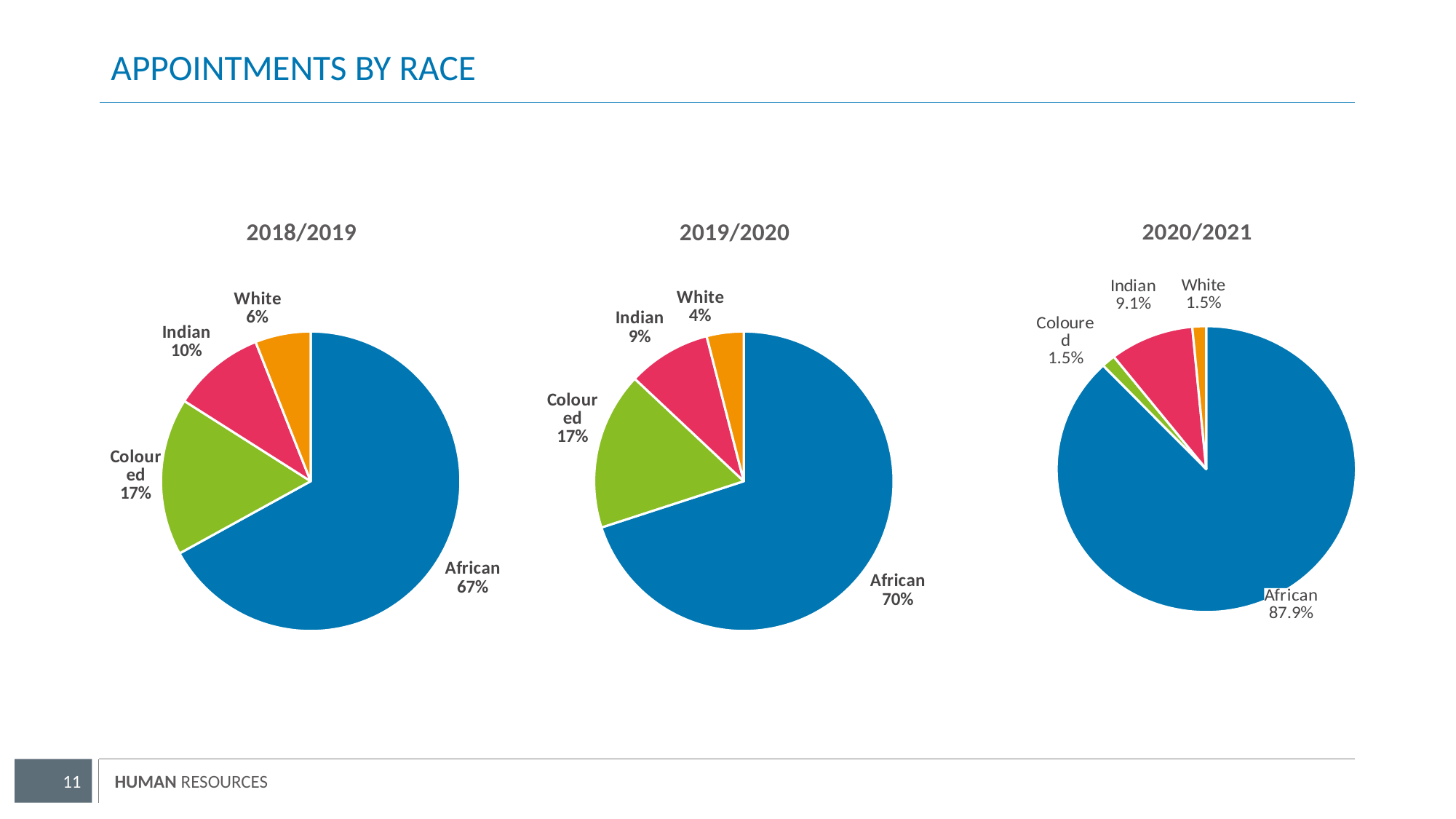

# APPOINTMENTS BY RACE

### Chart:  2020/2021

| Category | 2018/2019 |
|---|---|
| African | 0.879 |
| Coloured | 0.015 |
| Indian | 0.091 |
| White | 0.015 |

### Chart:  2018/2019

| Category | 2018/2019 |
|---|---|
| African | 0.67 |
| Coloured | 0.17 |
| Indian | 0.1 |
| White | 0.06 |

### Chart:  2019/2020

| Category | 2018/2019 |
|---|---|
| African | 0.7 |
| Coloured | 0.17 |
| Indian | 0.09 |
| White | 0.04 |
11
11